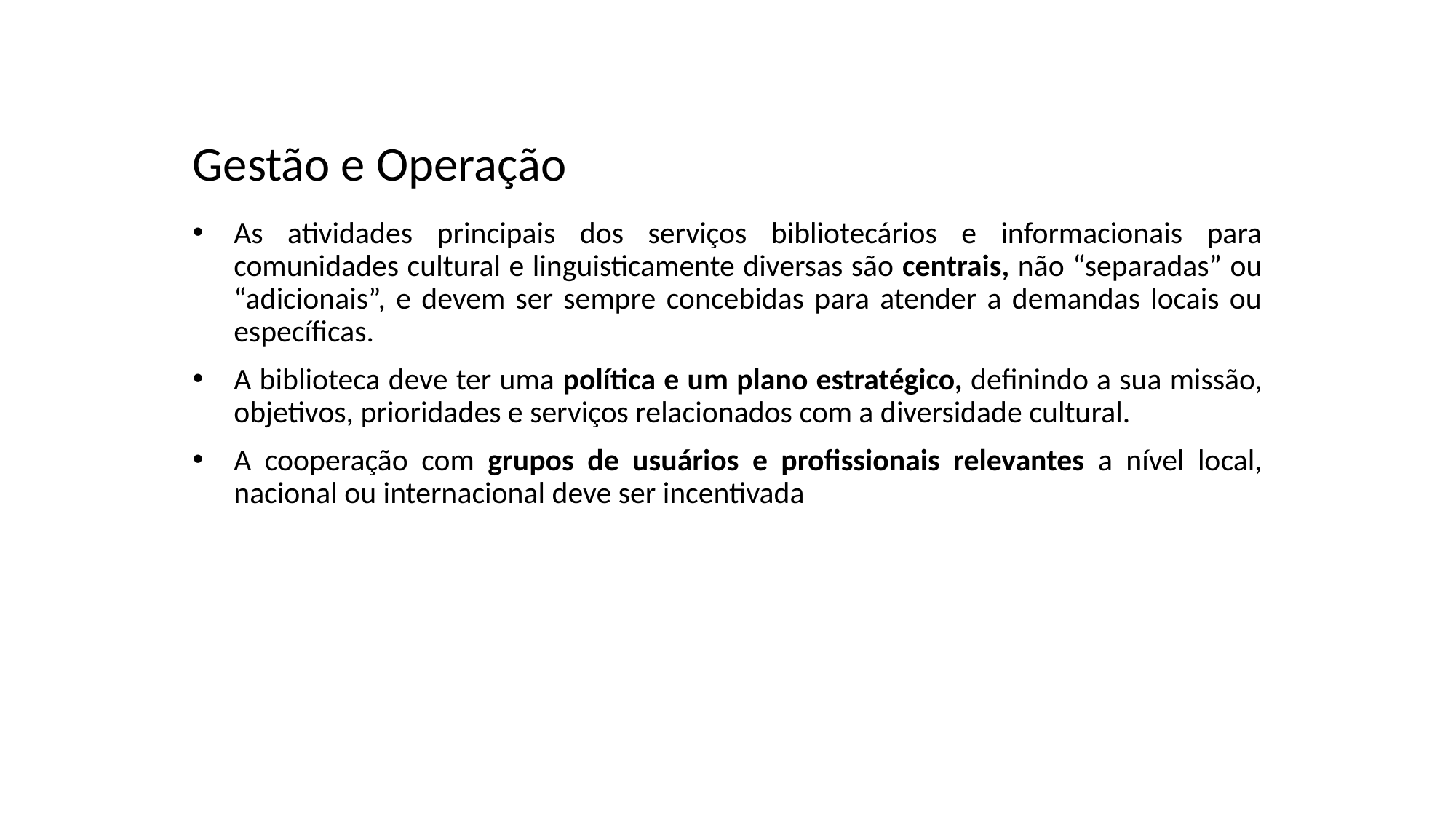

# Gestão e Operação
As atividades principais dos serviços bibliotecários e informacionais para comunidades cultural e linguisticamente diversas são centrais, não “separadas” ou “adicionais”, e devem ser sempre concebidas para atender a demandas locais ou específicas.
A biblioteca deve ter uma política e um plano estratégico, definindo a sua missão, objetivos, prioridades e serviços relacionados com a diversidade cultural.
A cooperação com grupos de usuários e profissionais relevantes a nível local, nacional ou internacional deve ser incentivada